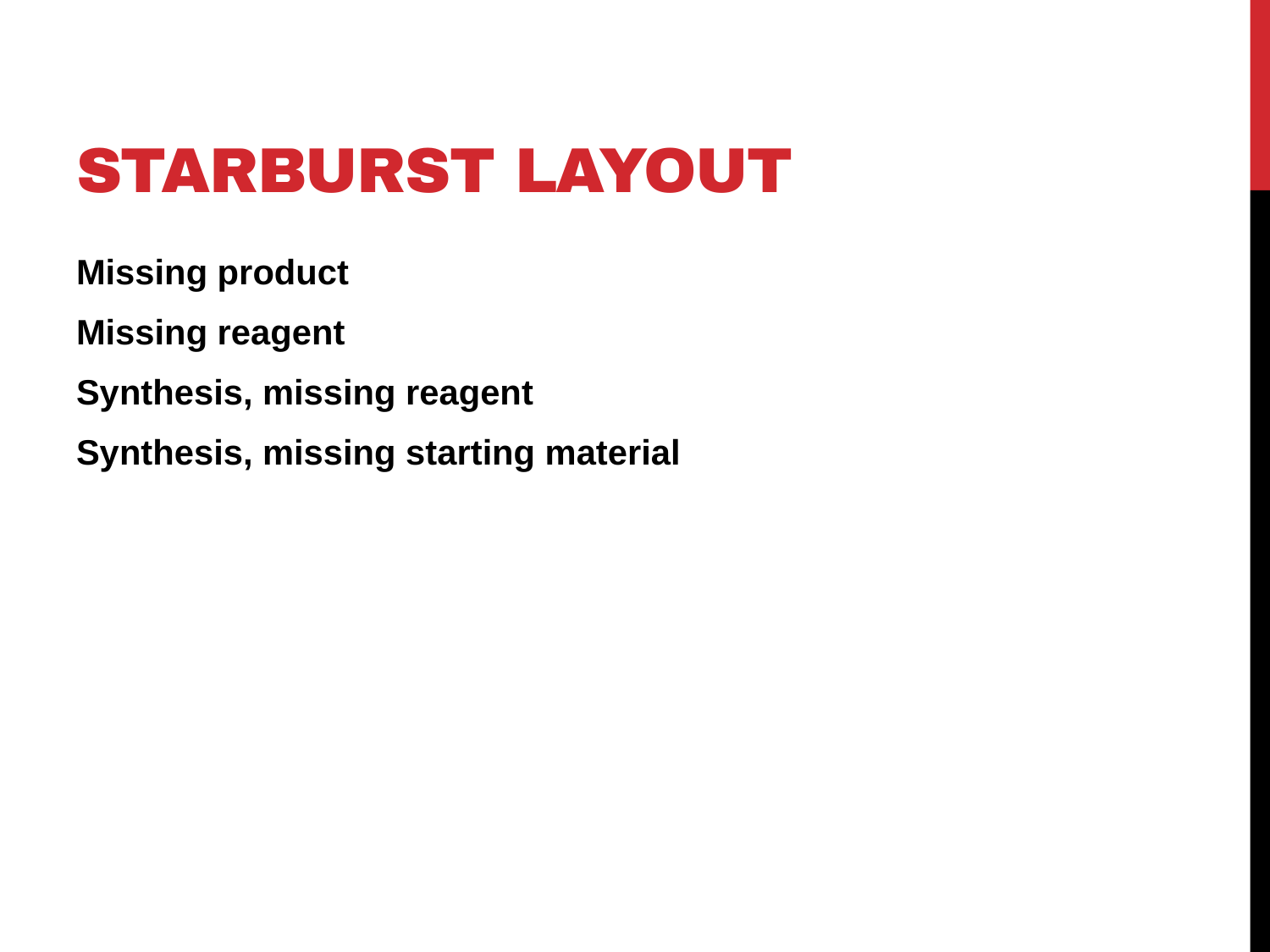

# Starburst layout
Missing product
Missing reagent
Synthesis, missing reagent
Synthesis, missing starting material